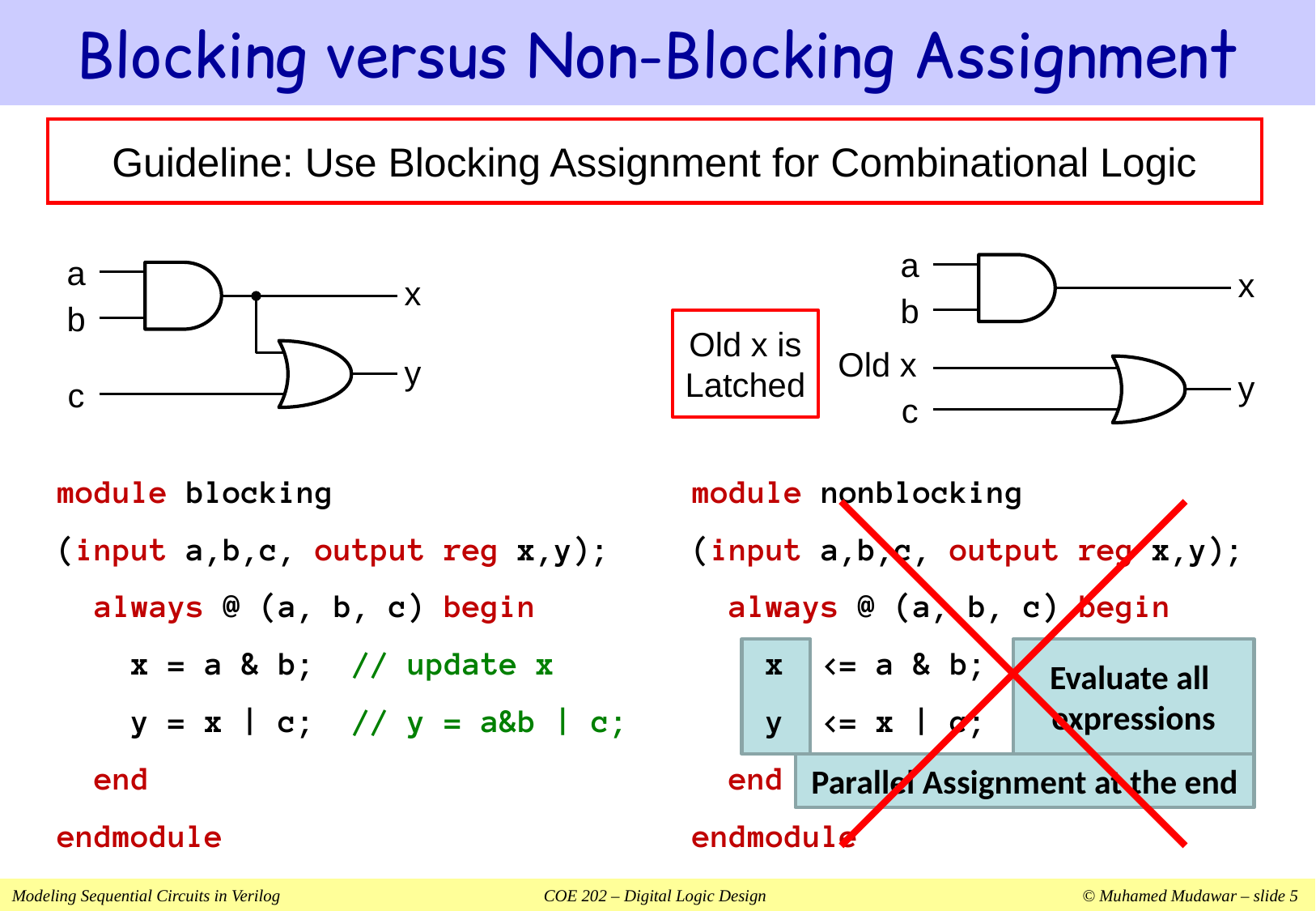

# Blocking versus Non-Blocking Assignment
Guideline: Use Blocking Assignment for Combinational Logic
a

x
b
Old x

y
c
Old x is
Latched
a

x

b

y
c
module blocking
(input a,b,c, output reg x,y);
  always @ (a, b, c) begin
    x = a & b;  // update x
    y = x | c;  // y = a&b | c;
  end
endmodule
module nonblocking
(input a,b,c, output reg x,y);
  always @ (a, b, c) begin
    x  <= a & b;
    y  <= x | c;
  end
endmodule

Evaluate all  expressions
Parallel Assignment at the end